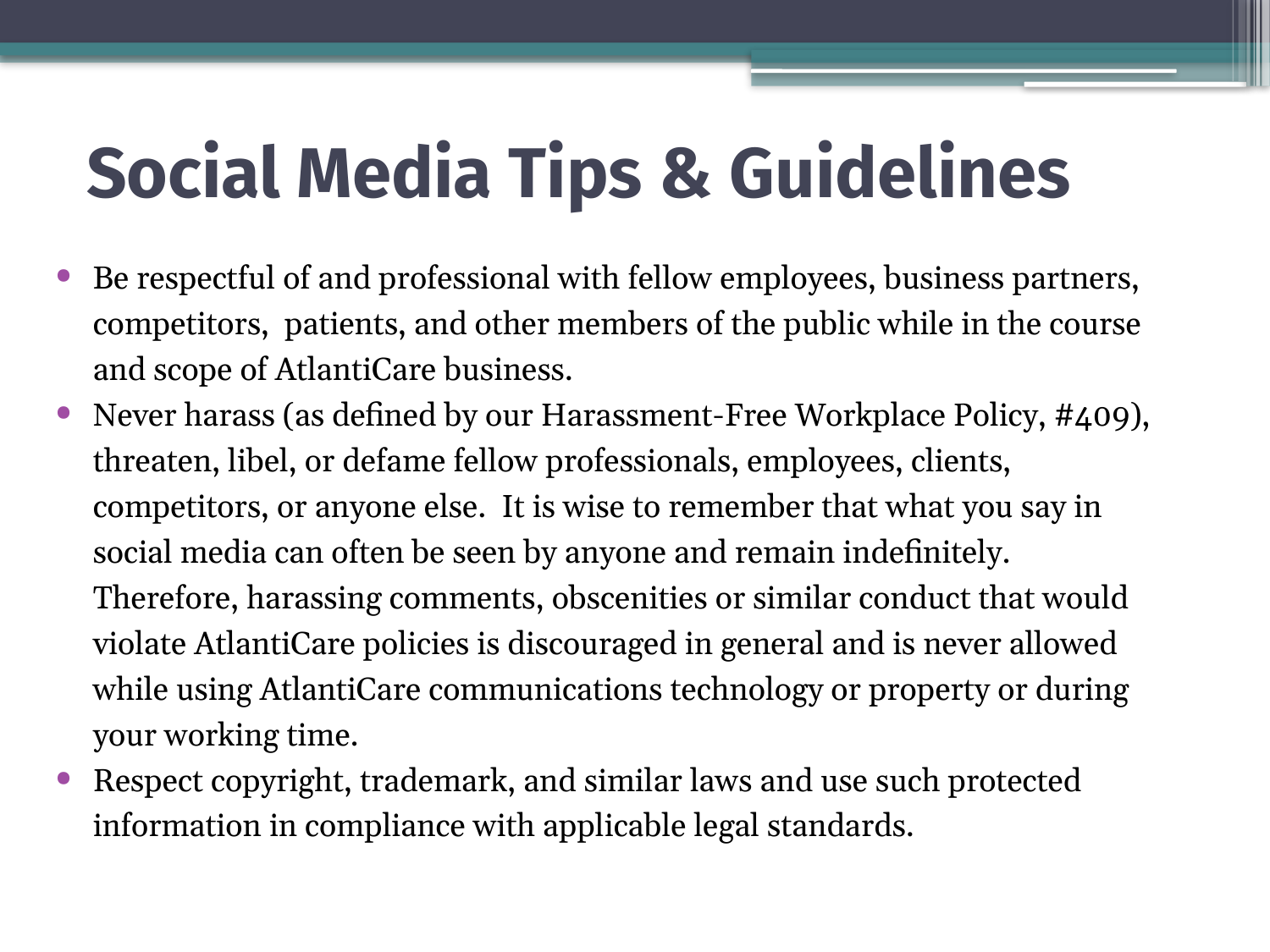

# Social Media Tips & Guidelines
Be respectful of and professional with fellow employees, business partners, competitors,  patients, and other members of the public while in the course and scope of AtlantiCare business.
Never harass (as defined by our Harassment-Free Workplace Policy, #409), threaten, libel, or defame fellow professionals, employees, clients, competitors, or anyone else.  It is wise to remember that what you say in social media can often be seen by anyone and remain indefinitely.  Therefore, harassing comments, obscenities or similar conduct that would violate AtlantiCare policies is discouraged in general and is never allowed while using AtlantiCare communications technology or property or during your working time.
Respect copyright, trademark, and similar laws and use such protected information in compliance with applicable legal standards.